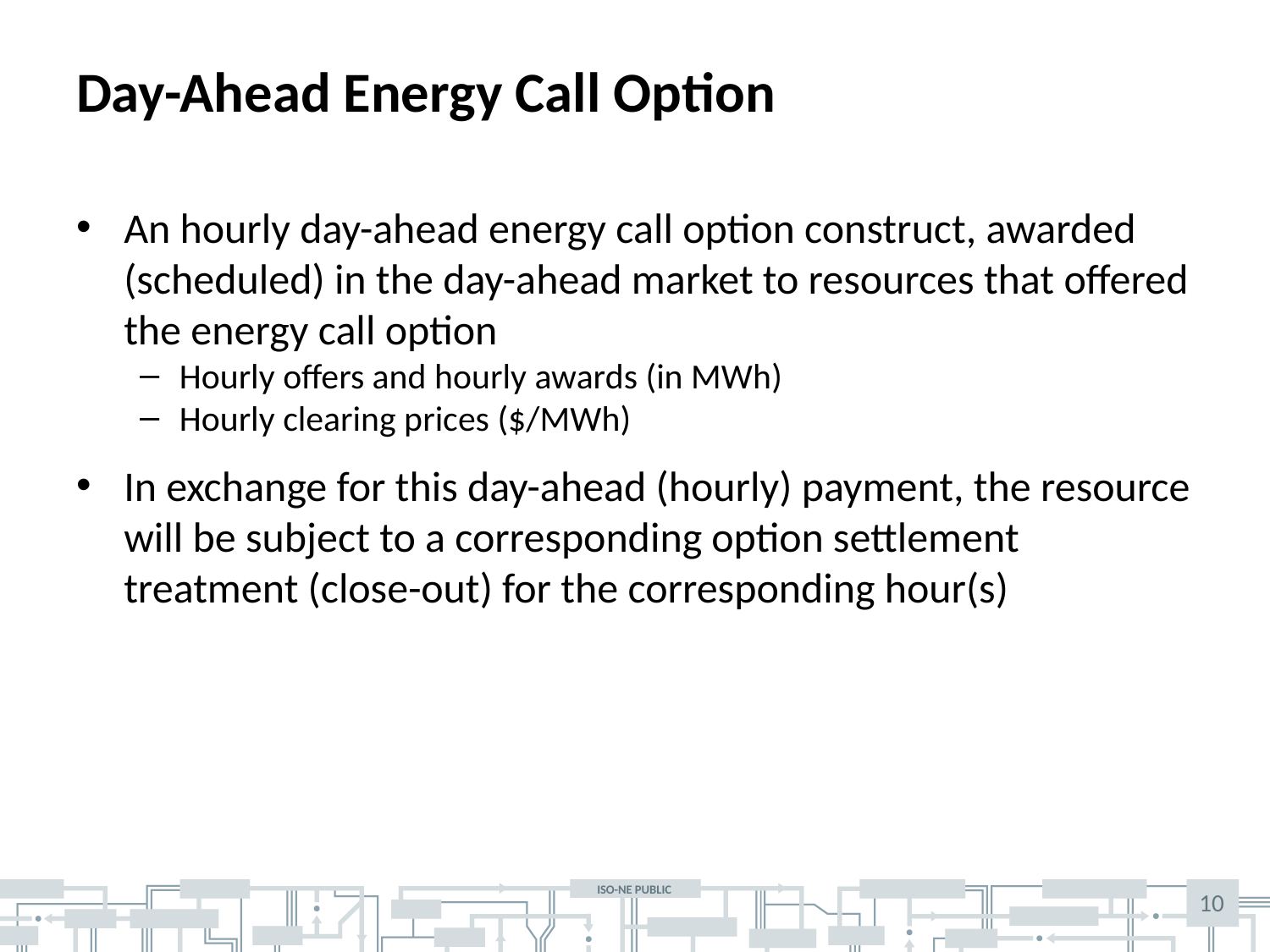

# Day-Ahead Energy Call Option
An hourly day-ahead energy call option construct, awarded (scheduled) in the day-ahead market to resources that offered the energy call option
Hourly offers and hourly awards (in MWh)
Hourly clearing prices ($/MWh)
In exchange for this day-ahead (hourly) payment, the resource will be subject to a corresponding option settlement treatment (close-out) for the corresponding hour(s)
10